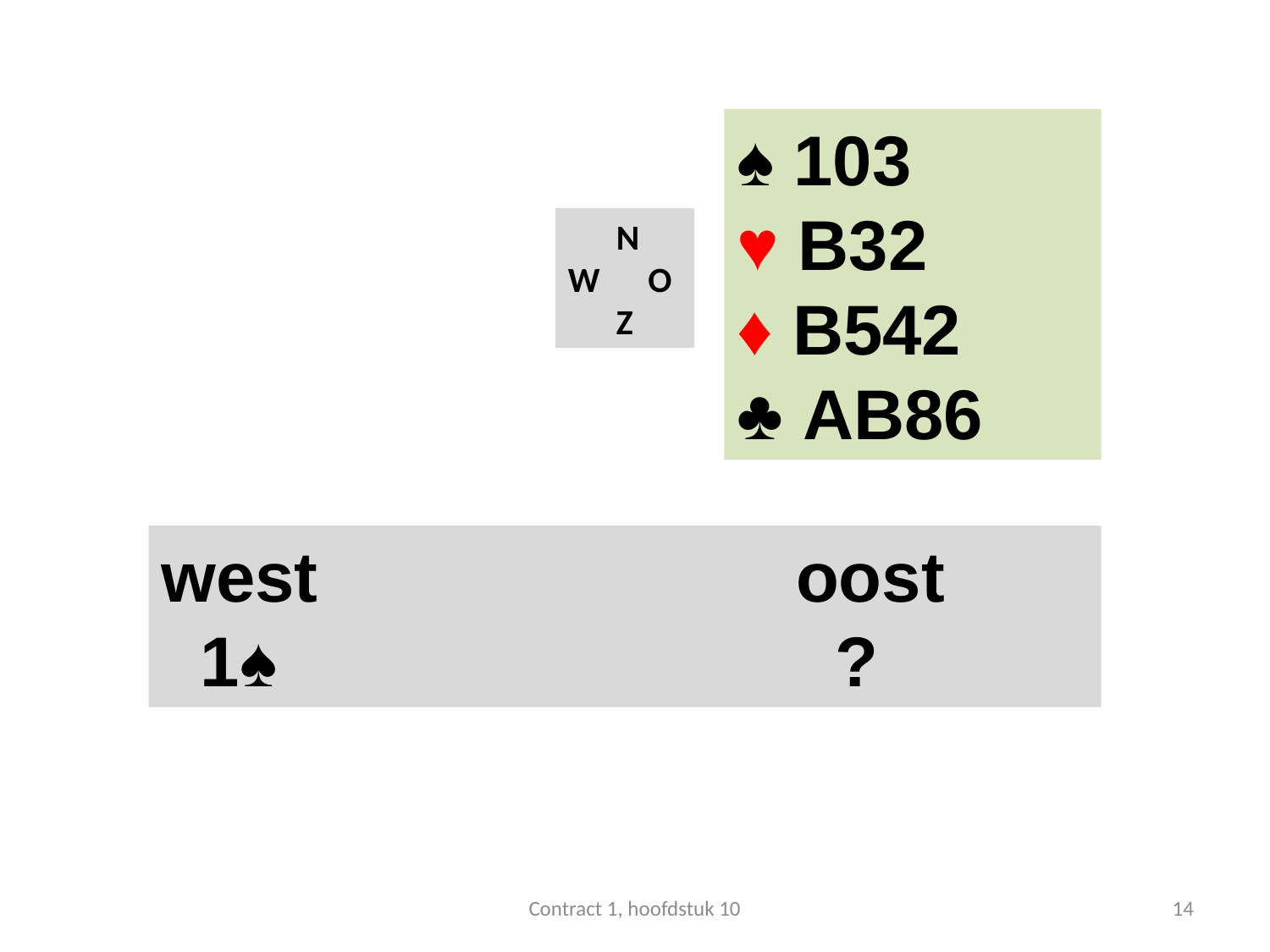

#
♠ 103
♥ B32
♦ B542
♣ AB86
      N
W      O
      Z
west   				oost
  1♠ 	 	 		  ?

Contract 1, hoofdstuk 10
14